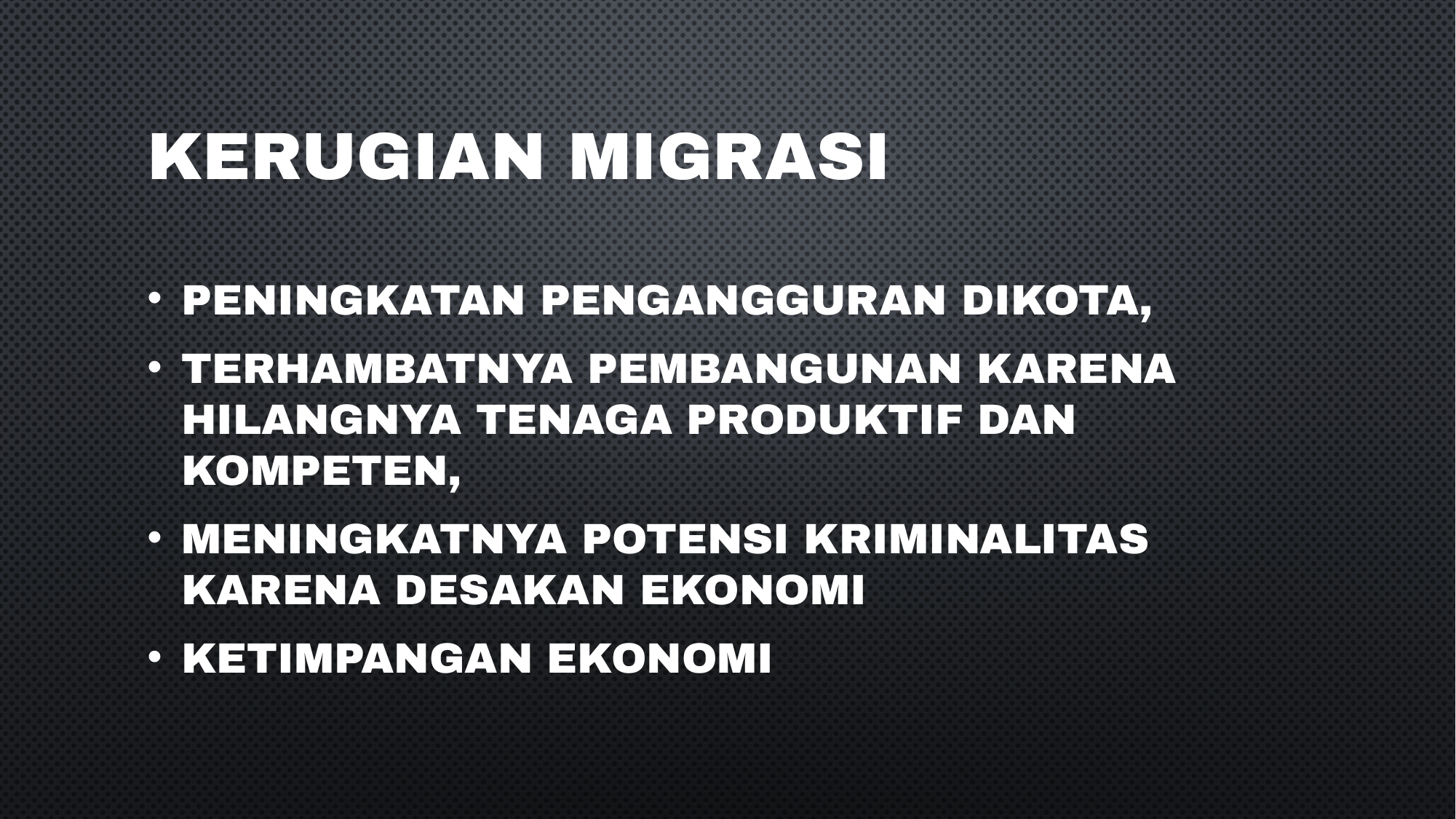

# Kerugian migrasi
peningkatan pengangguran dikota,
terhambatnya pembangunan karena hilangnya tenaga produktif dan kompeten,
meningkatnya potensi kriminalitas karena desakan ekonomi
Ketimpangan ekonomi